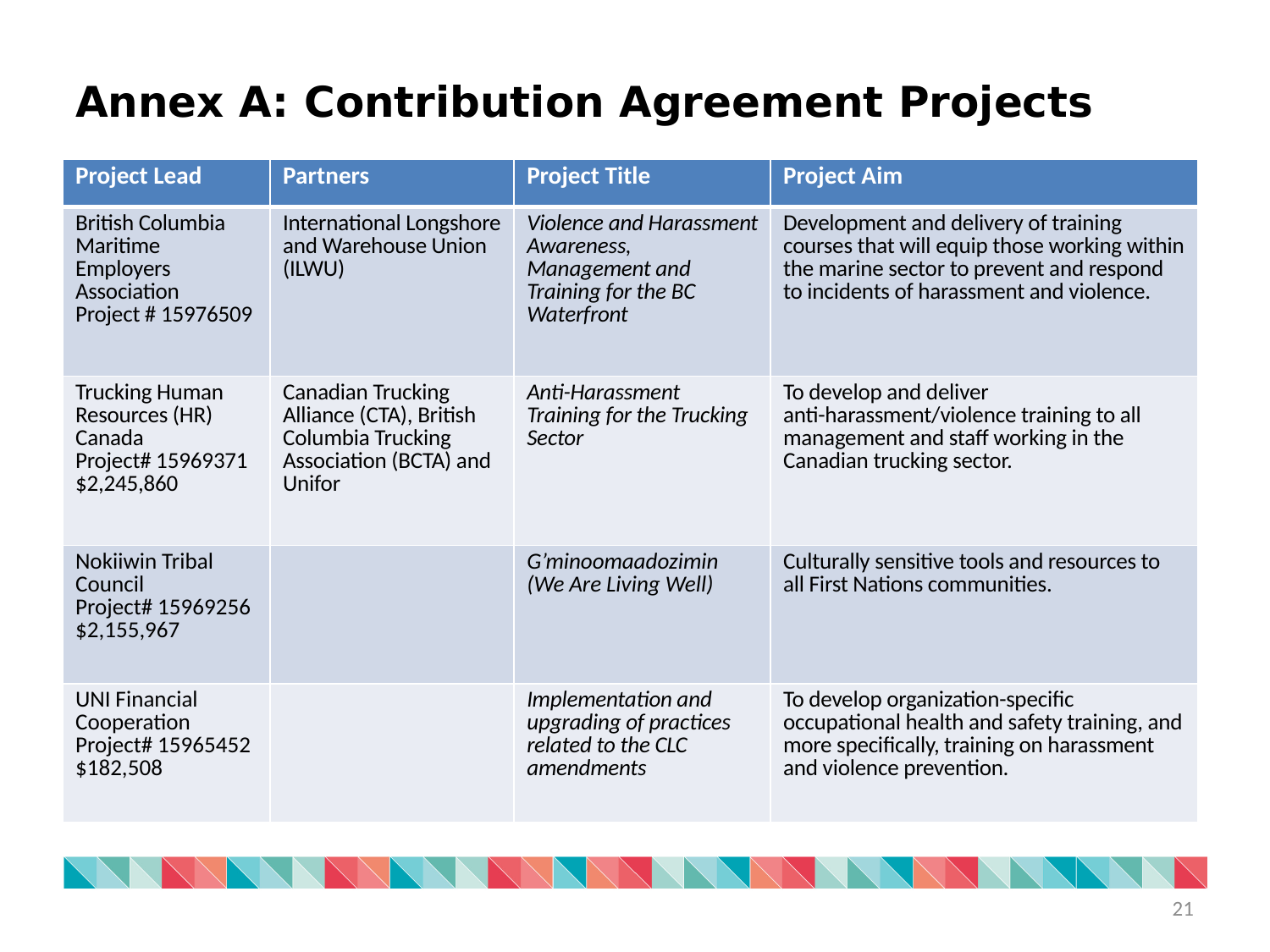

Annex A: Contribution Agreement Projects
| Project Lead | Partners | Project Title | Project Aim |
| --- | --- | --- | --- |
| British Columbia Maritime Employers Association Project # 15976509 | International Longshore and Warehouse Union (ILWU) | Violence and Harassment Awareness, Management and Training for the BC Waterfront | Development and delivery of training courses that will equip those working within the marine sector to prevent and respond to incidents of harassment and violence. |
| Trucking Human Resources (HR) Canada Project# 15969371 $2,245,860 | Canadian Trucking Alliance (CTA), British Columbia Trucking Association (BCTA) and Unifor | Anti-Harassment Training for the Trucking Sector | To develop and deliver anti-harassment/violence training to all management and staff working in the Canadian trucking sector. |
| Nokiiwin Tribal Council Project# 15969256 $2,155,967 |  | G’minoomaadozimin (We Are Living Well) | Culturally sensitive tools and resources to all First Nations communities. |
| UNI Financial Cooperation Project# 15965452 $182,508 |  | Implementation and upgrading of practices related to the CLC amendments | To develop organization-specific occupational health and safety training, and more specifically, training on harassment and violence prevention. |
21